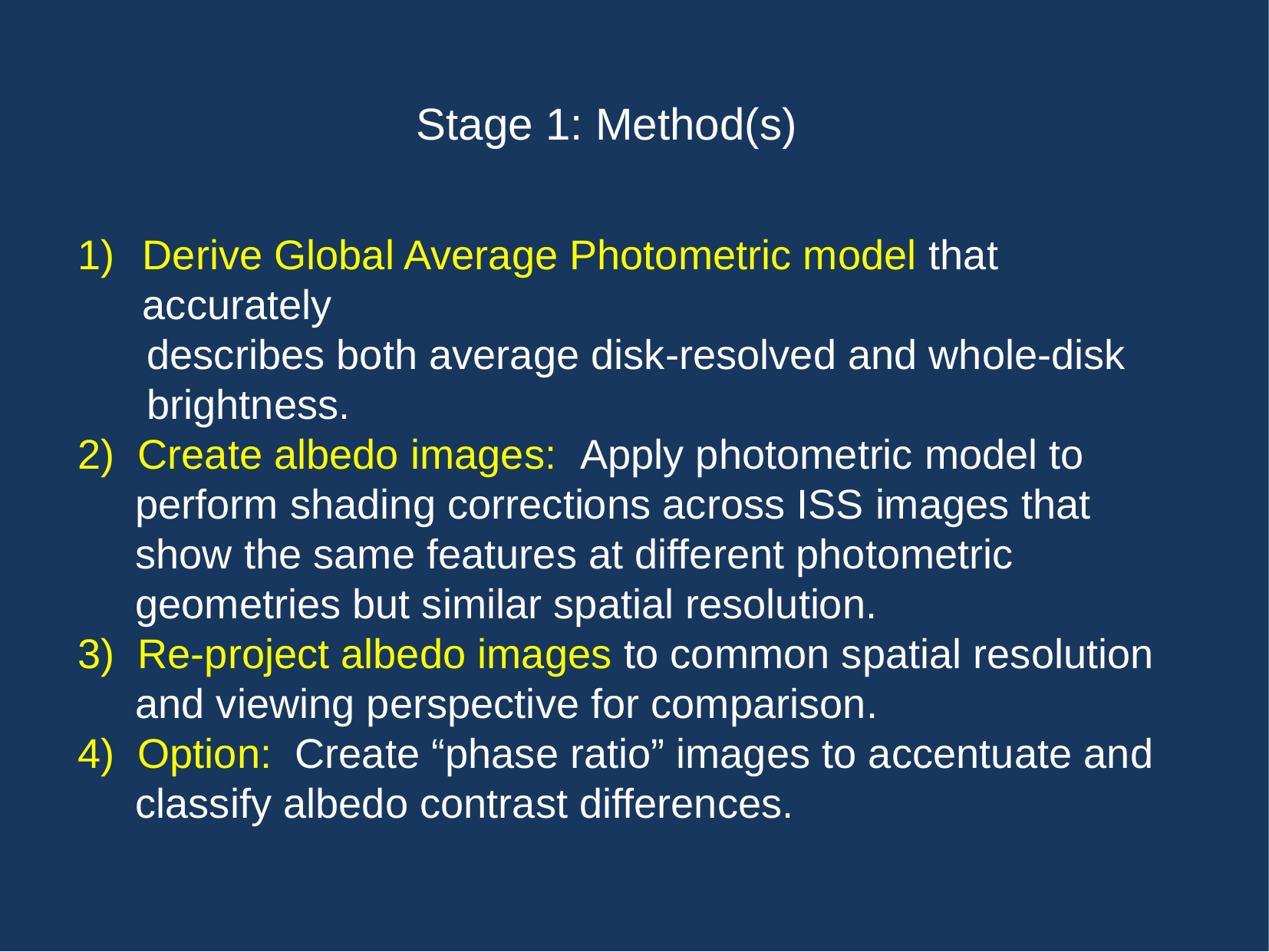

# Stage 1: Method(s)
Derive Global Average Photometric model that accurately
      describes both average disk-resolved and whole-disk
      brightness.
2)  Create albedo images:  Apply photometric model to
     perform shading corrections across ISS images that
     show the same features at different photometric
     geometries but similar spatial resolution.
3)  Re-project albedo images to common spatial resolution
     and viewing perspective for comparison.
4)  Option:  Create “phase ratio” images to accentuate and
     classify albedo contrast differences.